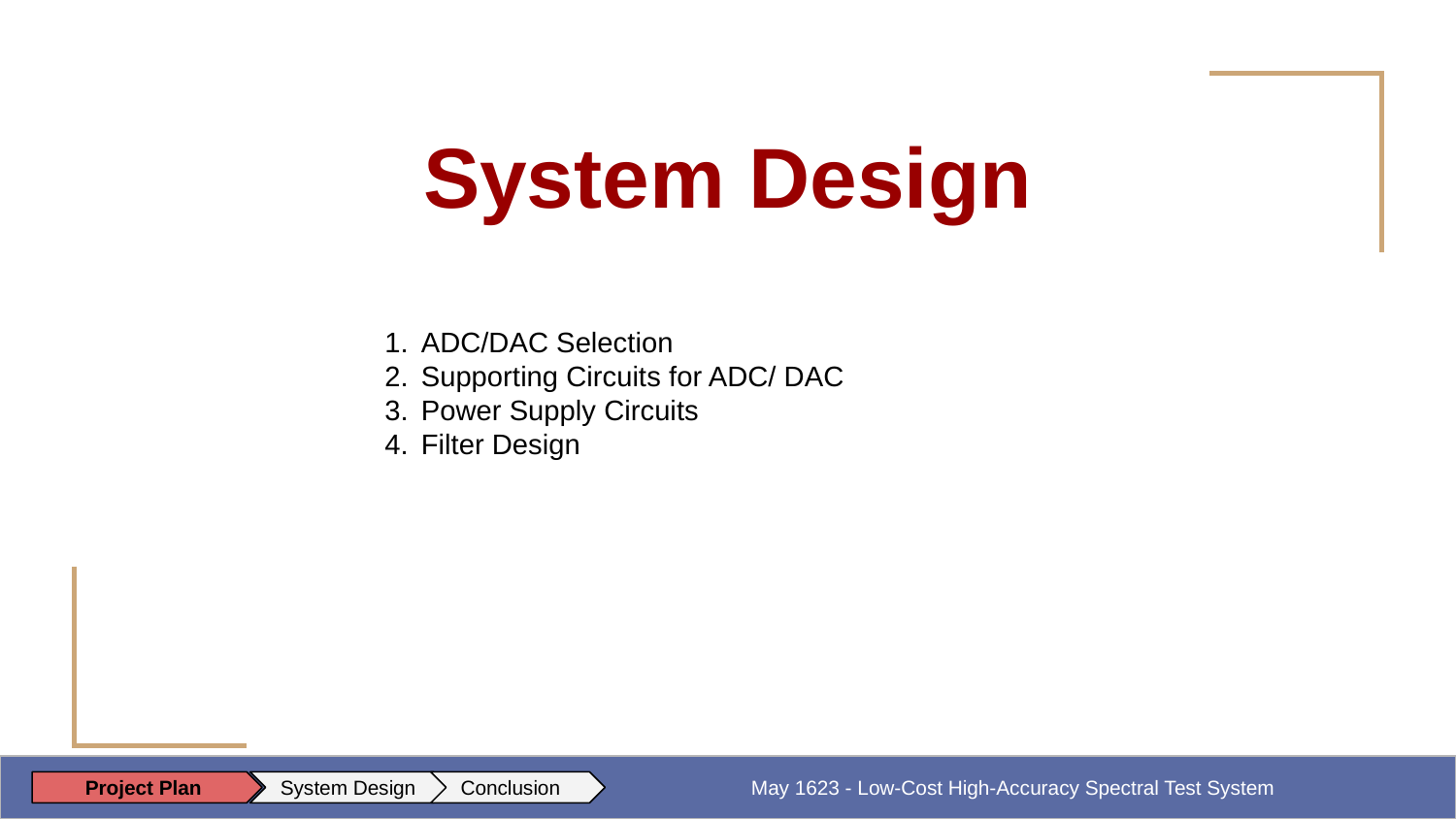

# System Design

ADC/DAC Selection
Supporting Circuits for ADC/ DAC
Power Supply Circuits
Filter Design

                                                                                                       May 1623 - Low-Cost High-Accuracy Spectral Test System
Project Plan
System Design
Conclusion